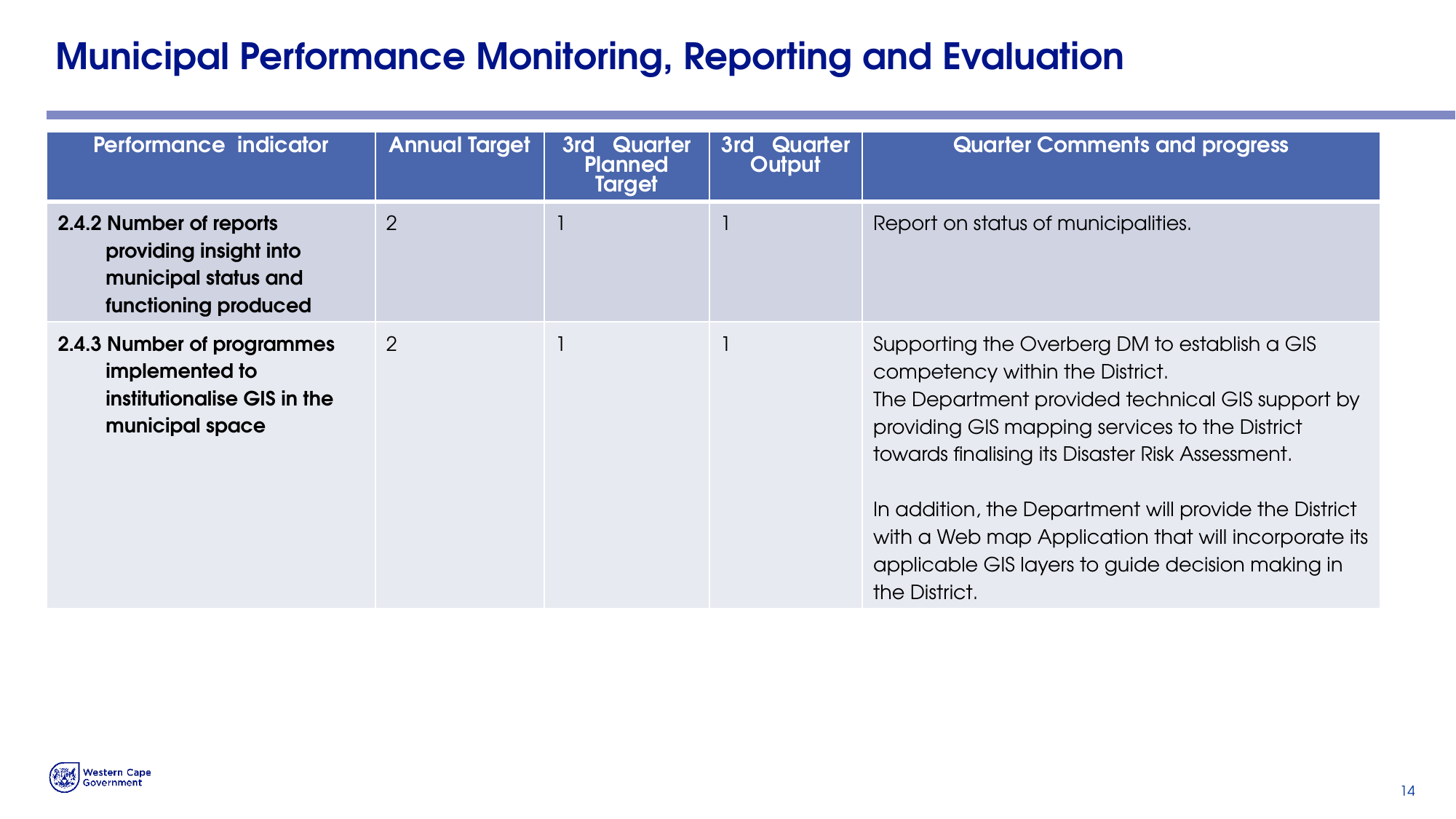

# Municipal Performance Monitoring, Reporting and Evaluation

| Performance indicator | Annual Target | 3rd Quarter Planned Target | 3rd Quarter Output | Quarter Comments and progress |
| --- | --- | --- | --- | --- |
| 2.4.2 Number of reports providing insight into municipal status and functioning produced | 2 | 1 | 1 | Report on status of municipalities. |
| 2.4.3 Number of programmes implemented to institutionalise GIS in the municipal space | 2 | 1 | 1 | Supporting the Overberg DM to establish a GIS competency within the District. The Department provided technical GIS support by providing GIS mapping services to the District towards finalising its Disaster Risk Assessment. In addition, the Department will provide the District with a Web map Application that will incorporate its applicable GIS layers to guide decision making in the District. |
14